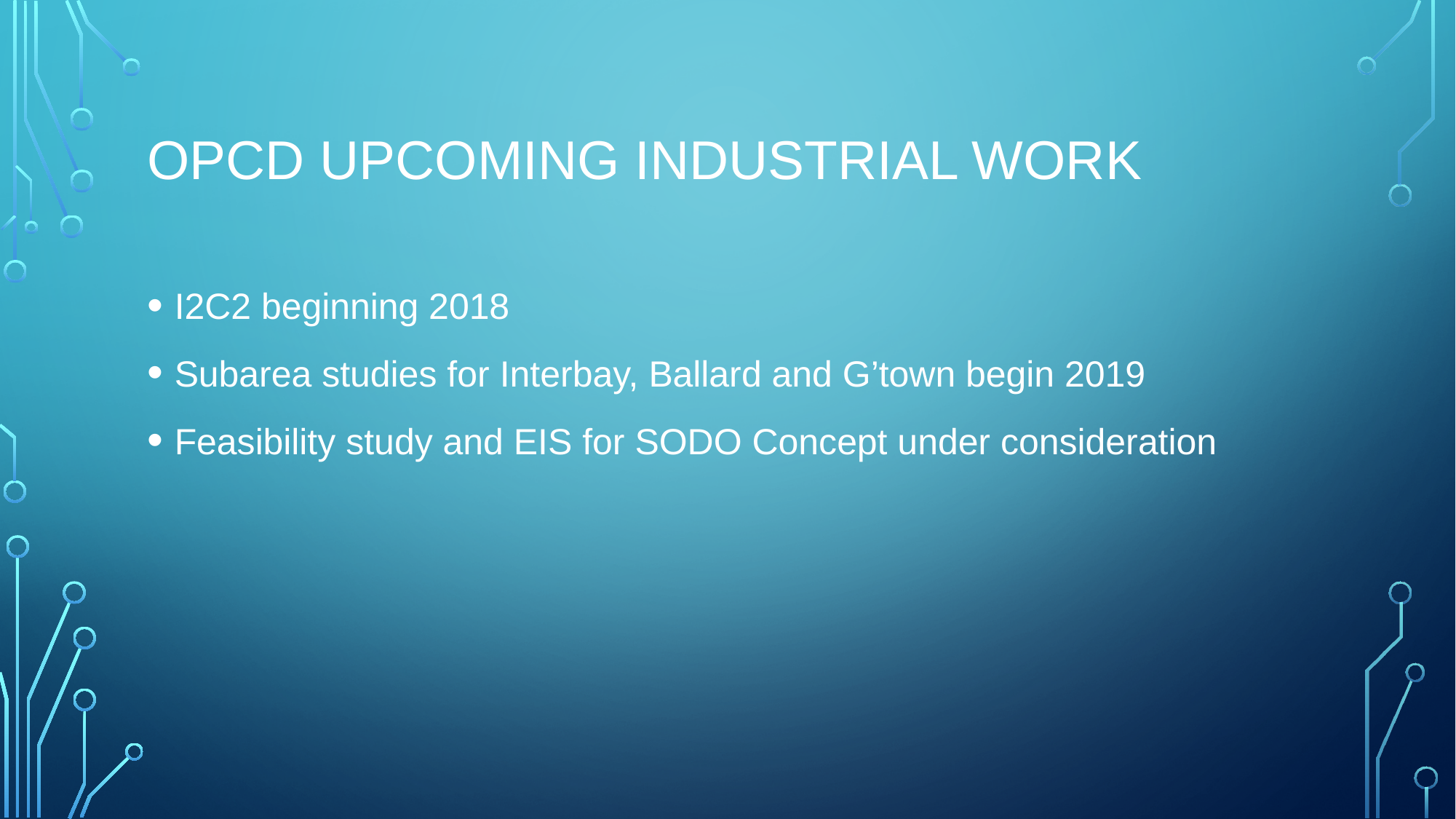

# OPCD upcoming industrial Work
I2C2 beginning 2018
Subarea studies for Interbay, Ballard and G’town begin 2019
Feasibility study and EIS for SODO Concept under consideration